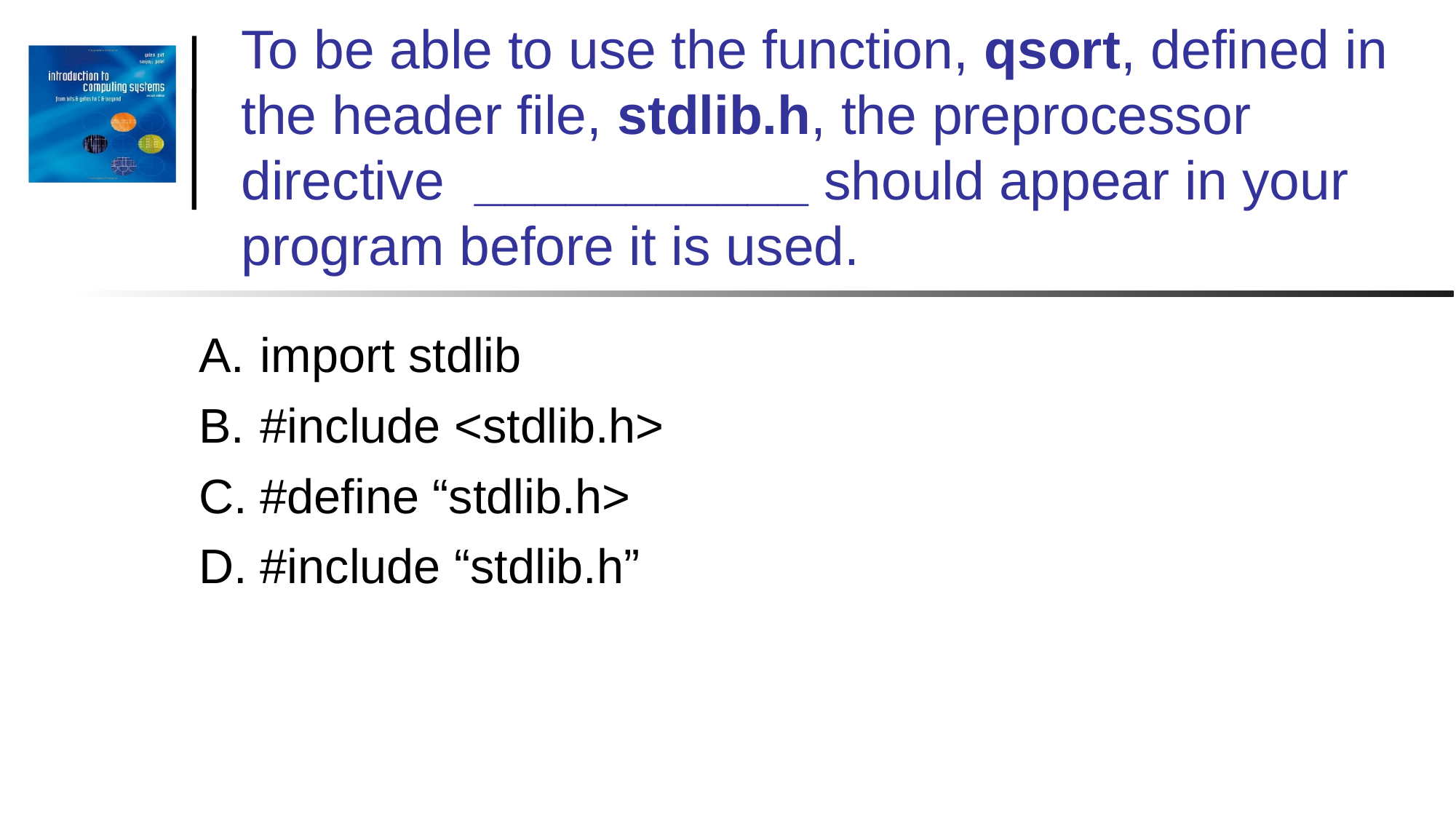

# To be able to use the function, qsort, defined in the header file, stdlib.h, the preprocessor directive  ___________ should appear in your program before it is used.
import stdlib
#include <stdlib.h>
#define “stdlib.h>
#include “stdlib.h”